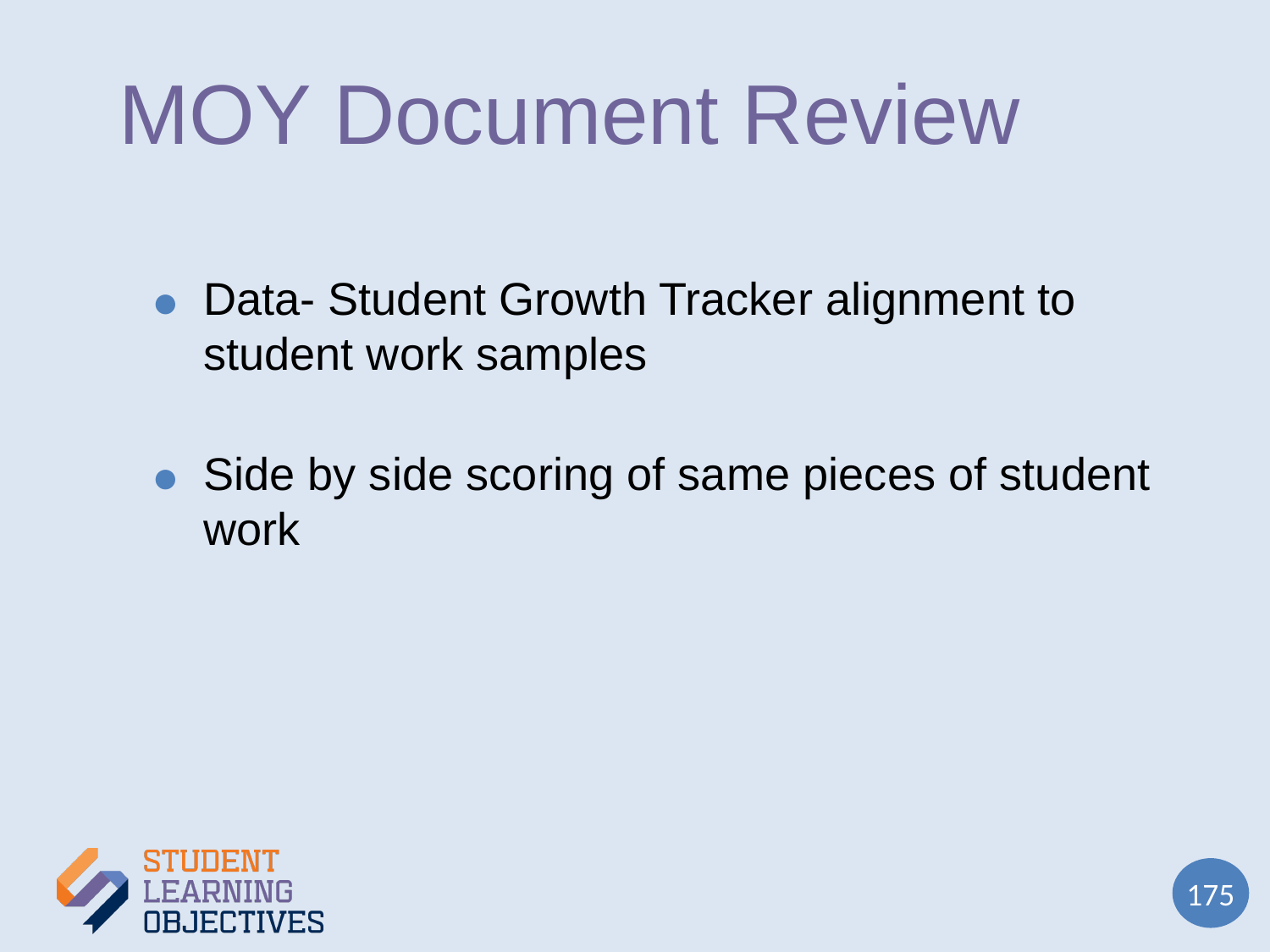

# MOY Document Review
Data- Student Growth Tracker alignment to student work samples

Side by side scoring of same pieces of student work
175